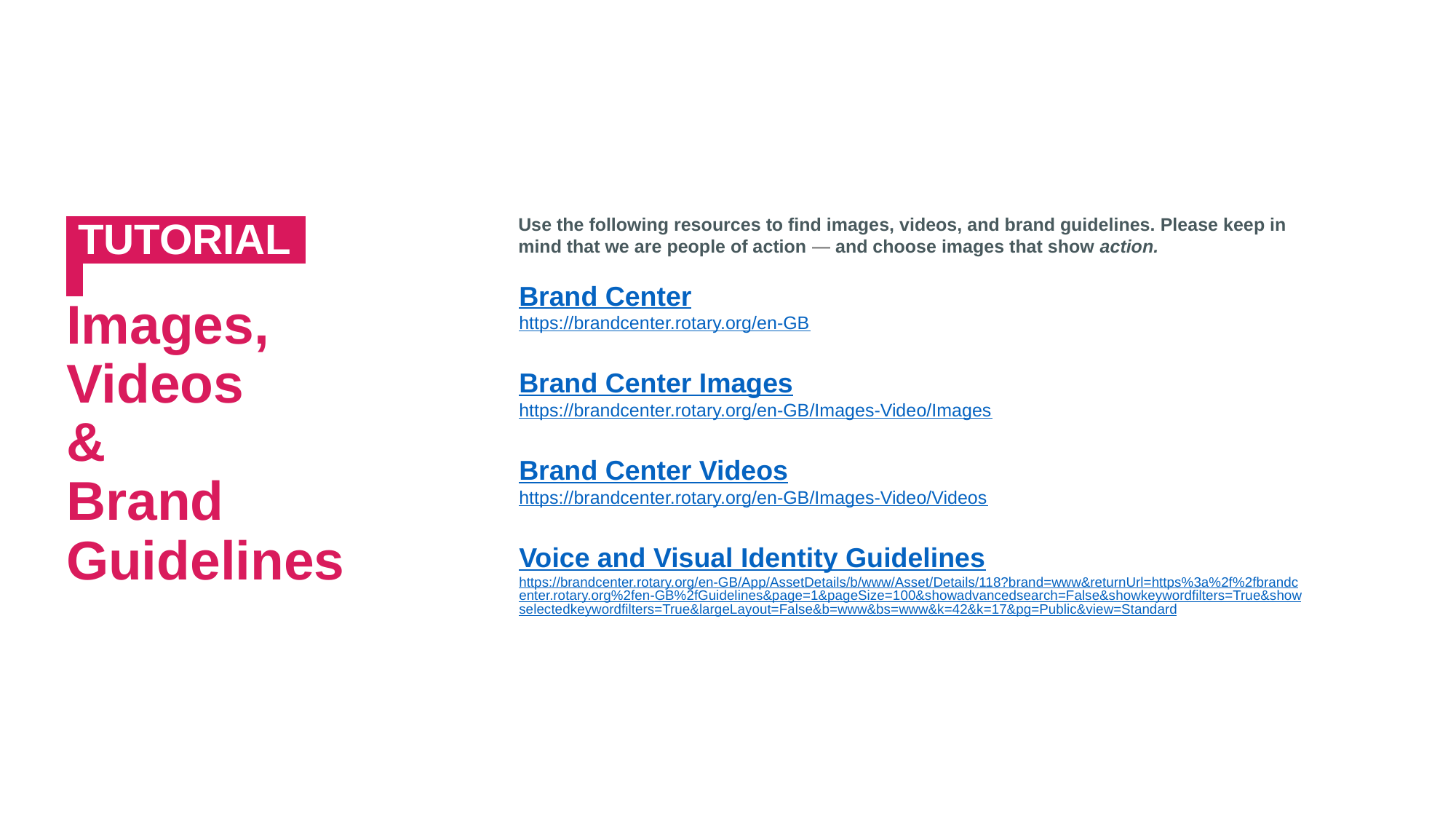

TUTORIAL:

Images,
Videos
&
Brand Guidelines
Use the following resources to find images, videos, and brand guidelines. Please keep in mind that we are people of action — and choose images that show action.

Brand Center
https://brandcenter.rotary.org/en-GB

Brand Center Images
https://brandcenter.rotary.org/en-GB/Images-Video/Images

Brand Center Videos
https://brandcenter.rotary.org/en-GB/Images-Video/Videos

Voice and Visual Identity Guidelines
https://brandcenter.rotary.org/en-GB/App/AssetDetails/b/www/Asset/Details/118?brand=www&returnUrl=https%3a%2f%2fbrandcenter.rotary.org%2fen-GB%2fGuidelines&page=1&pageSize=100&showadvancedsearch=False&showkeywordfilters=True&showselectedkeywordfilters=True&largeLayout=False&b=www&bs=www&k=42&k=17&pg=Public&view=Standard